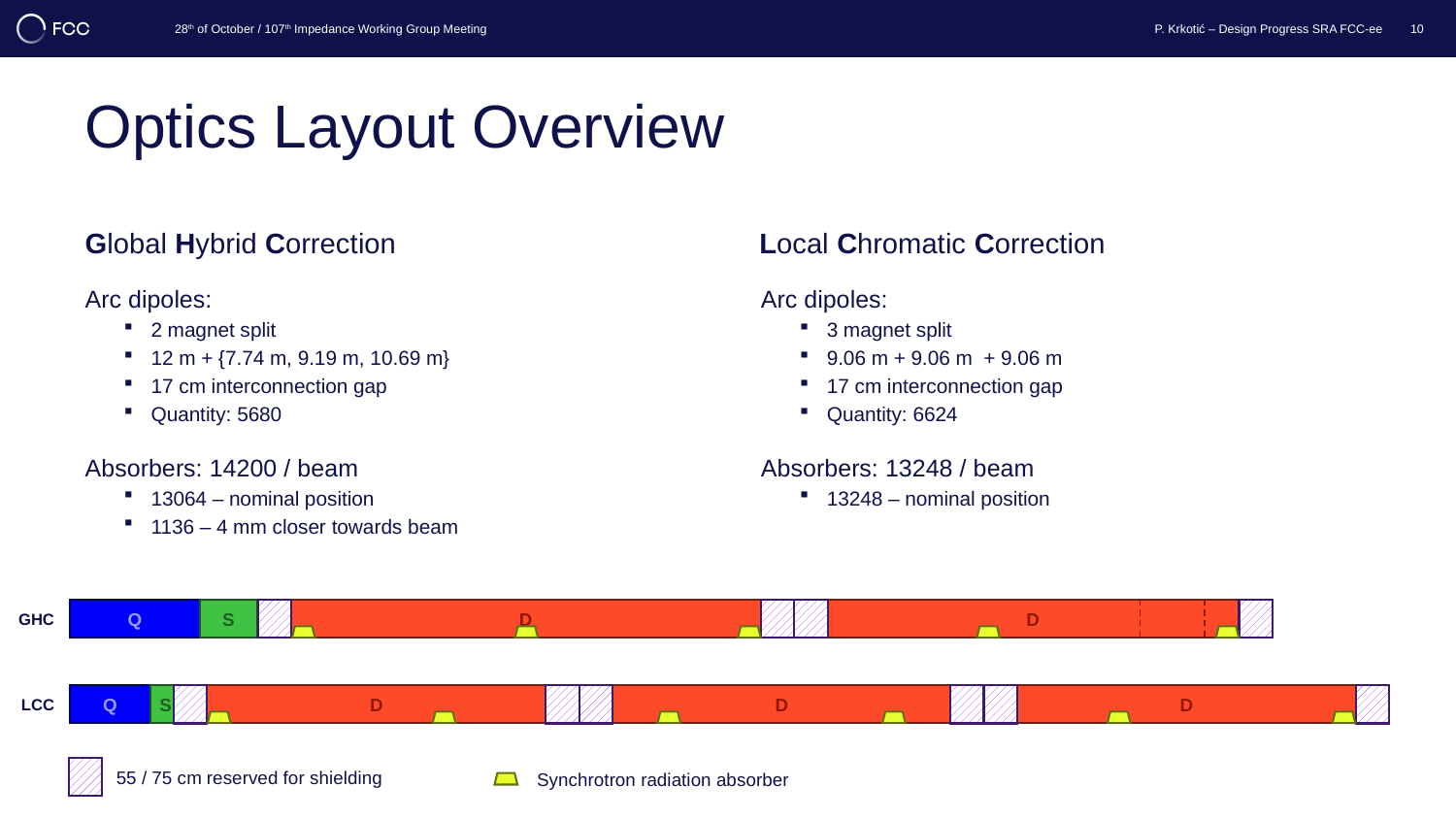

28th of October / 107th Impedance Working Group Meeting
P. Krkotić – Design Progress SRA FCC-ee
10
# Optics Layout Overview
Global Hybrid Correction
Local Chromatic Correction
Arc dipoles:
3 magnet split
9.06 m + 9.06 m  + 9.06 m
17 cm interconnection gap
Quantity: 6624

Absorbers: 13248 / beam
13248 – nominal position
Arc dipoles:
2 magnet split
12 m + {7.74 m, 9.19 m, 10.69 m}
17 cm interconnection gap
Quantity: 5680

Absorbers: 14200 / beam
13064 – nominal position
1136 – 4 mm closer towards beam

Q
S
D
D
GHC

Q
S
D
D
D
LCC

55 / 75 cm reserved for shielding
Synchrotron radiation absorber